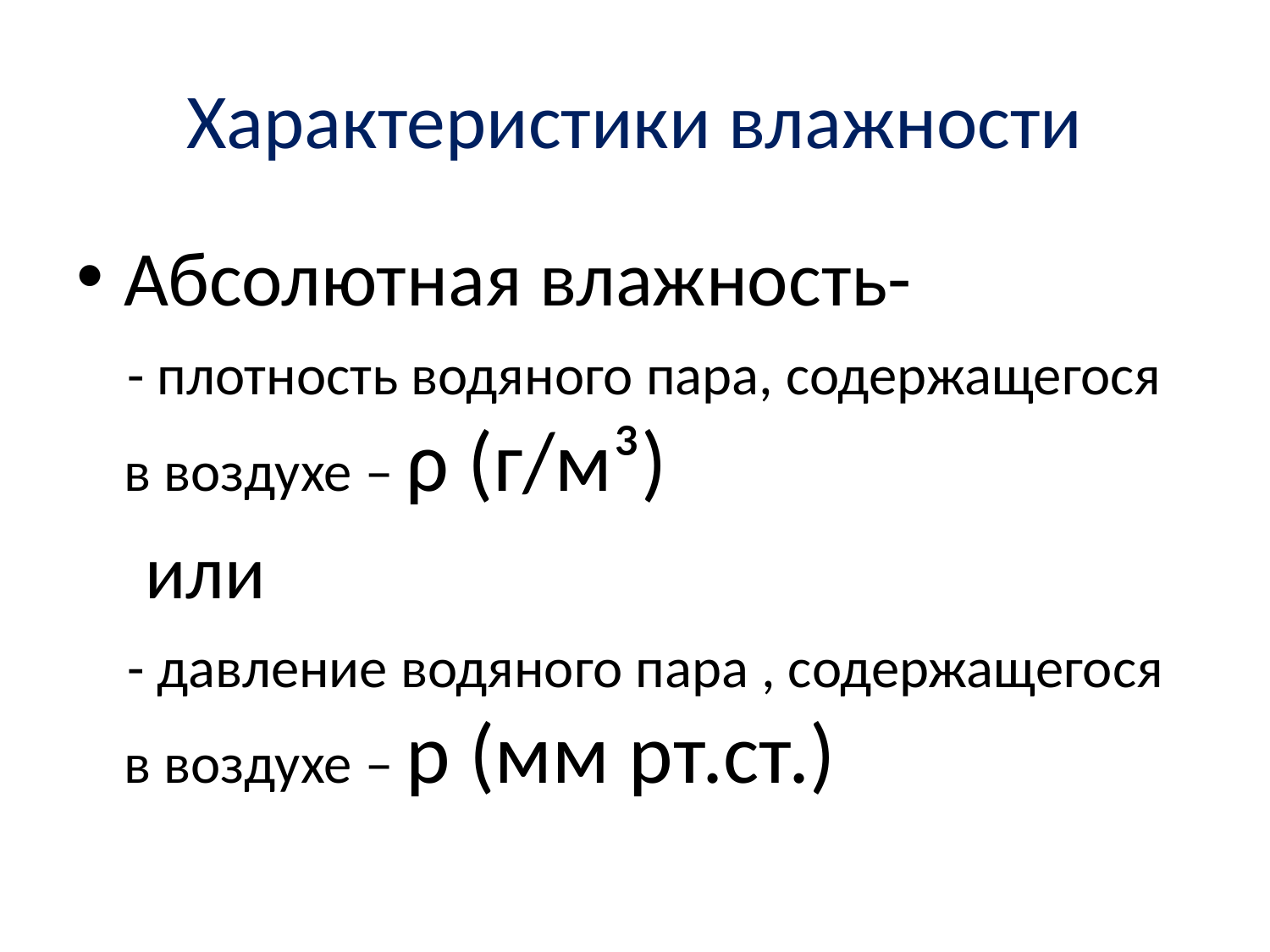

# Характеристики влажности
Абсолютная влажность-
    - плотность водяного пара, содержащегося в воздухе – ρ (г/м³)
    или
    - давление водяного пара , содержащегося в воздухе – р (мм рт.ст.)